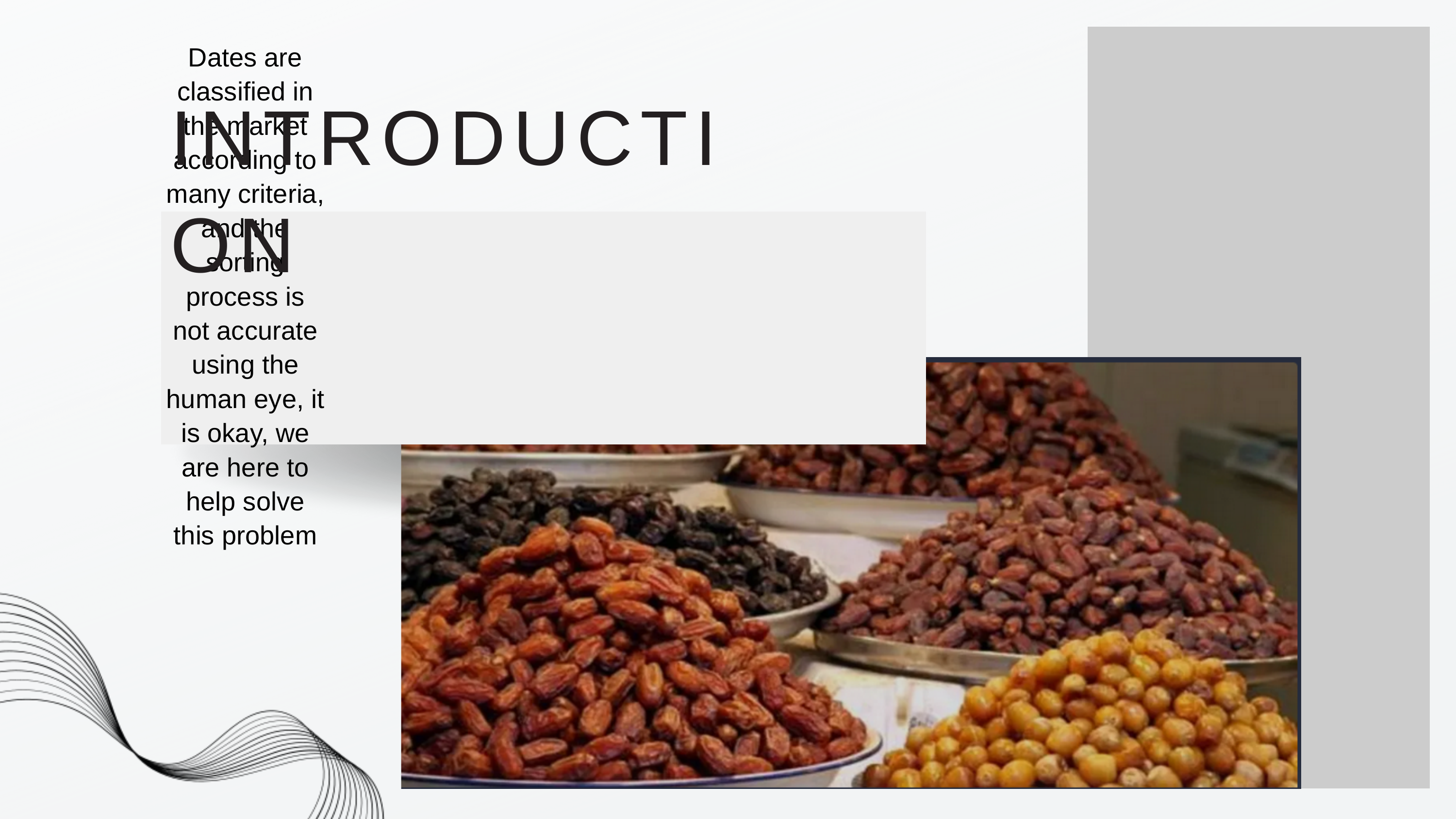

INTRODUCTION

Dates are classified in the market according to many criteria, and the sorting process is not accurate using the human eye, it is okay, we are here to help solve this problem